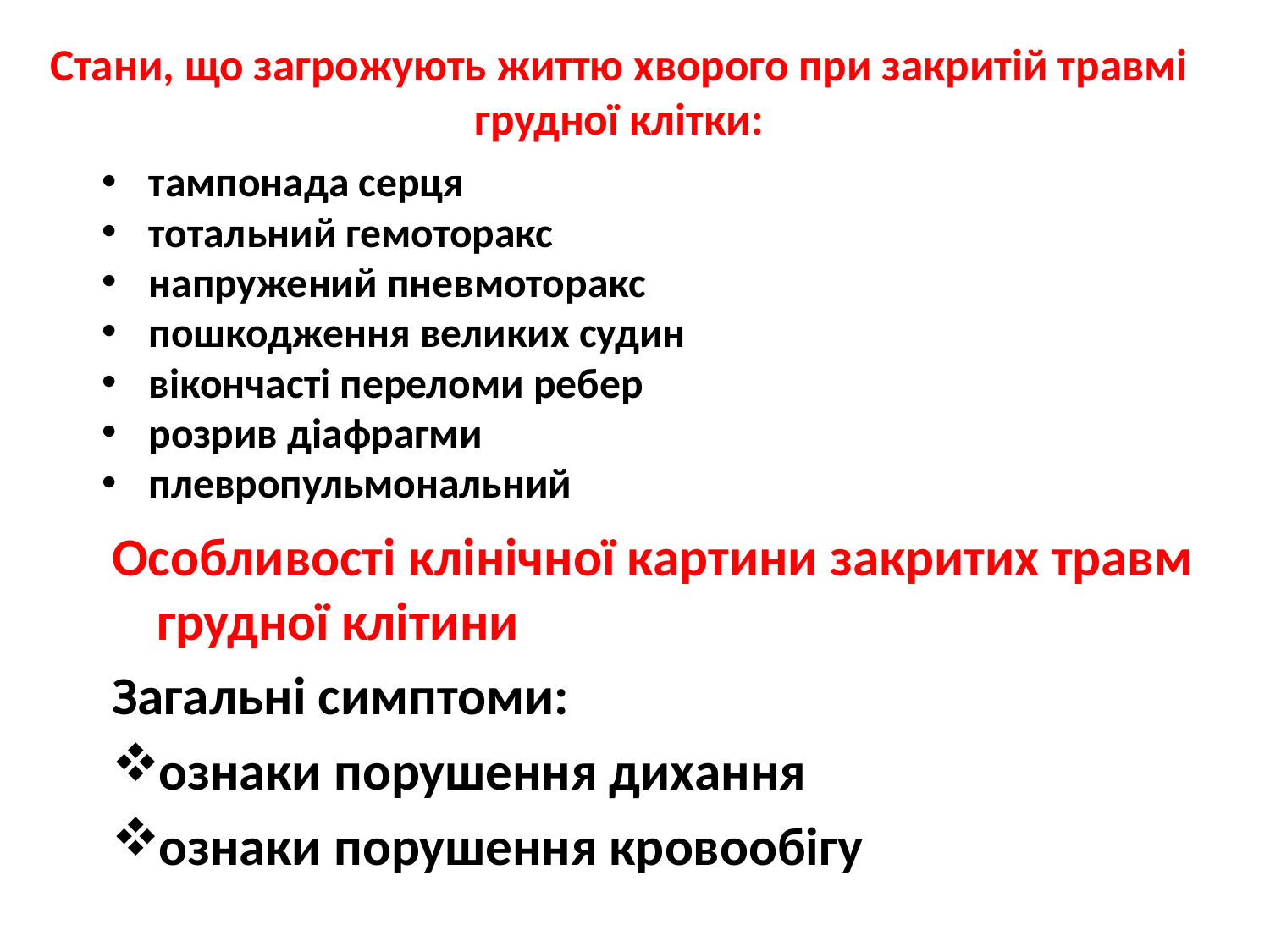

Стани, що загрожують життю хворого при закритій травмі грудної клітки:
тампонада серця
тотальний гемоторакс
напружений пневмоторакс
пошкодження великих судин
вікончасті переломи ребер
розрив діафрагми
плевропульмональний
Особливості клінічної картини закритих травм грудної клітини
Загальні симптоми:
ознаки порушення дихання
ознаки порушення кровообігу